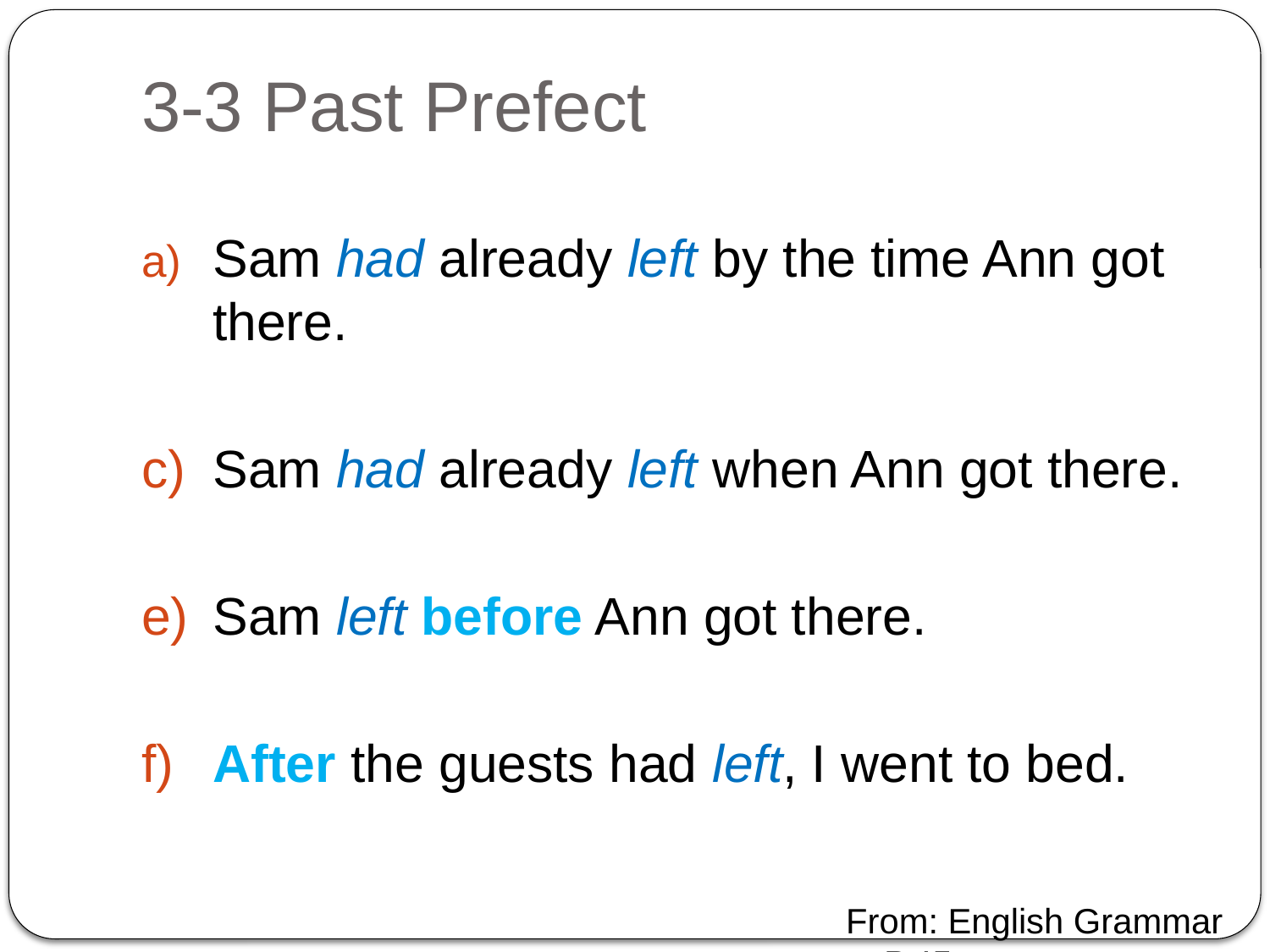

# 3-3 Past Prefect
Sam had already left by the time Ann got there.

c)	Sam had already left when Ann got there.

e)	Sam left before Ann got there.

f)	After the guests had left, I went to bed.
From: English Grammar P.45